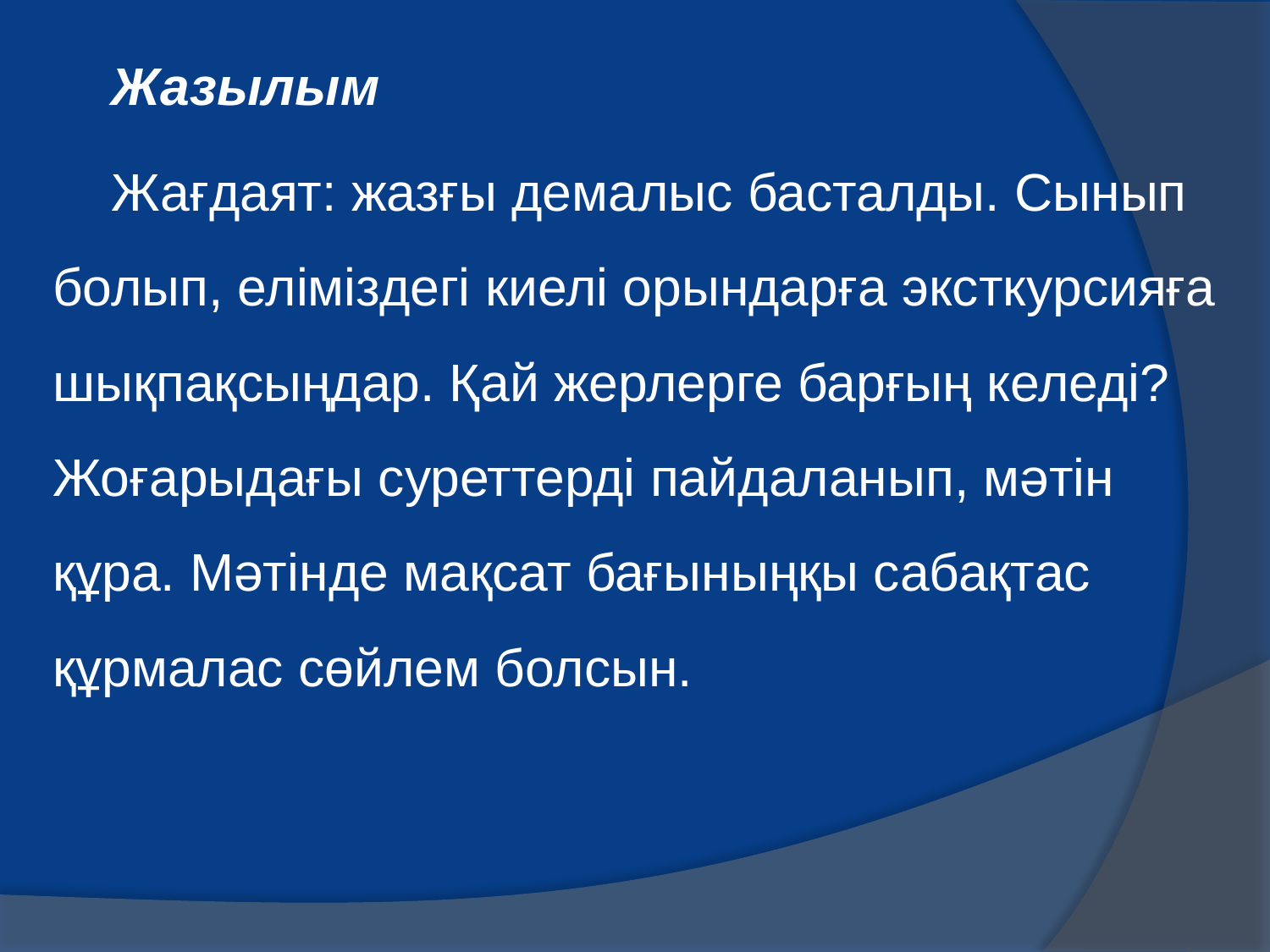

Жазылым
    Жағдаят: жазғы демалыс басталды. Сынып болып, еліміздегі киелі орындарға эксткурсияға шықпақсыңдар. Қай жерлерге барғың келеді? Жоғарыдағы суреттерді пайдаланып, мәтін құра. Мәтінде мақсат бағыныңқы сабақтас құрмалас сөйлем болсын.